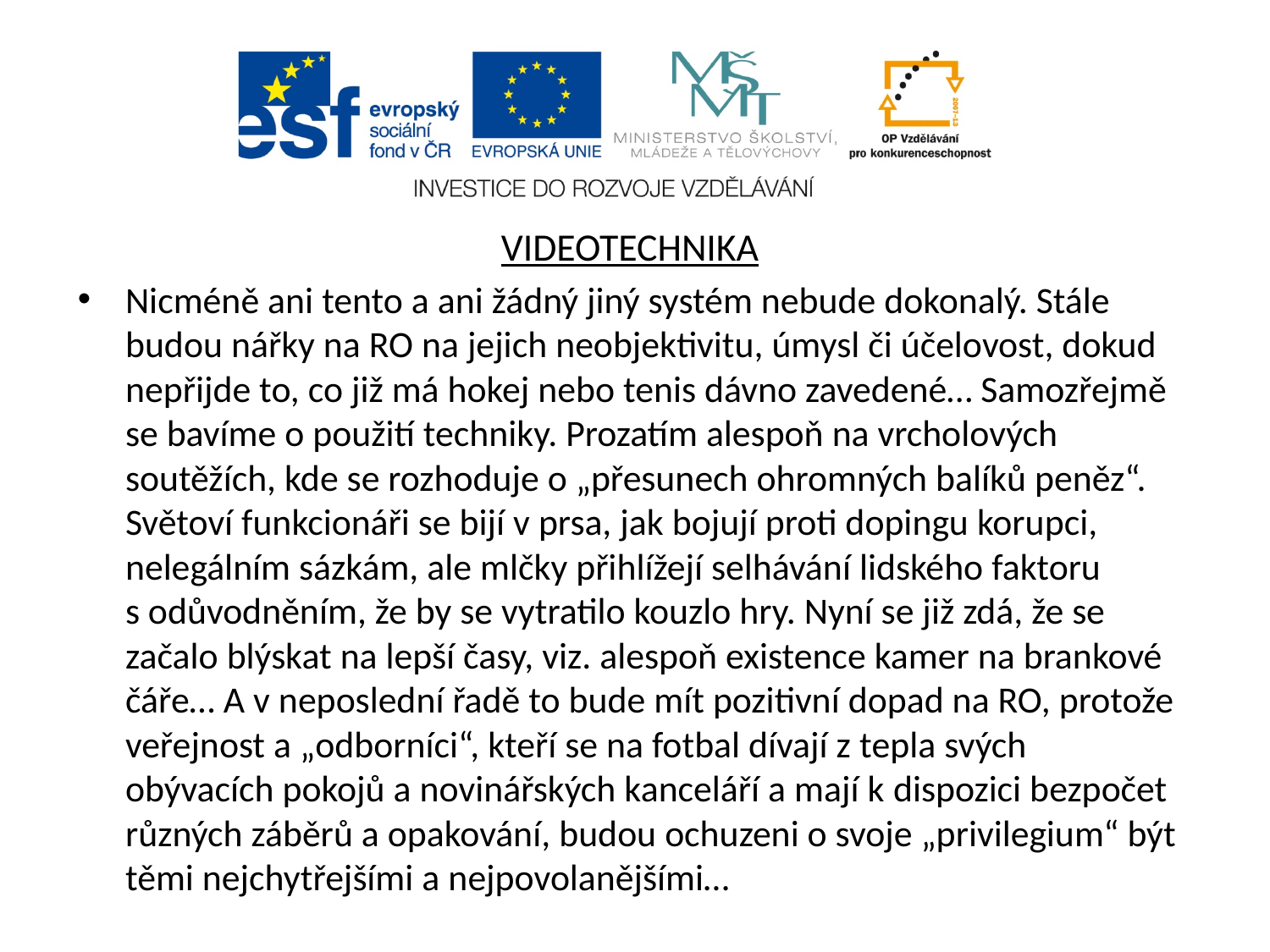

VIDEOTECHNIKA
Nicméně ani tento a ani žádný jiný systém nebude dokonalý. Stále budou nářky na RO na jejich neobjektivitu, úmysl či účelovost, dokud nepřijde to, co již má hokej nebo tenis dávno zavedené… Samozřejmě se bavíme o použití techniky. Prozatím alespoň na vrcholových soutěžích, kde se rozhoduje o „přesunech ohromných balíků peněz“. Světoví funkcionáři se bijí v prsa, jak bojují proti dopingu korupci, nelegálním sázkám, ale mlčky přihlížejí selhávání lidského faktoru s odůvodněním, že by se vytratilo kouzlo hry. Nyní se již zdá, že se začalo blýskat na lepší časy, viz. alespoň existence kamer na brankové čáře… A v neposlední řadě to bude mít pozitivní dopad na RO, protože veřejnost a „odborníci“, kteří se na fotbal dívají z tepla svých obývacích pokojů a novinářských kanceláří a mají k dispozici bezpočet různých záběrů a opakování, budou ochuzeni o svoje „privilegium“ být těmi nejchytřejšími a nejpovolanějšími…